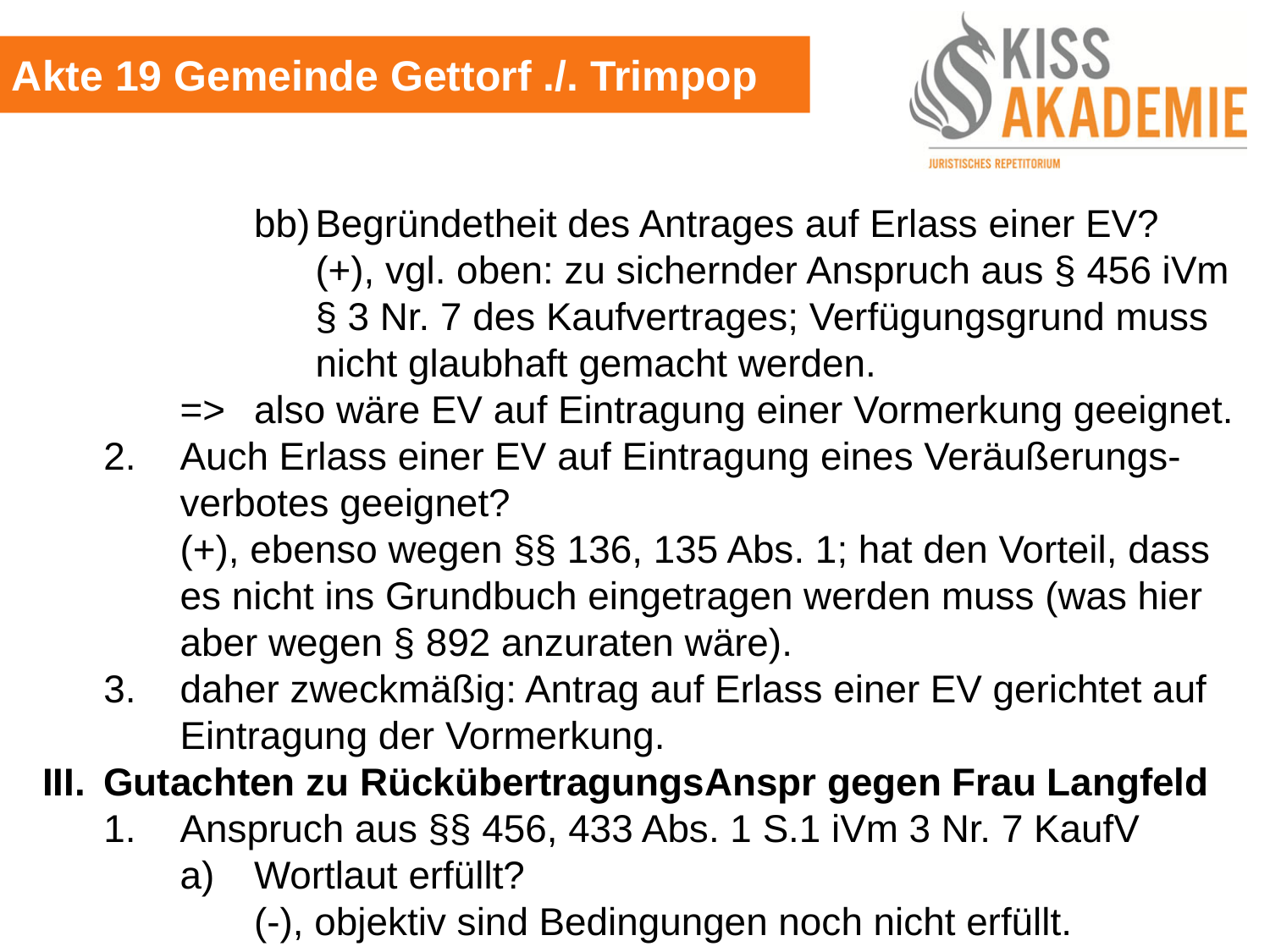

Akte 19 Gemeinde Gettorf ./. Trimpop

			bb)	Begründetheit des Antrages auf Erlass einer EV?
				(+), vgl. oben: zu sichernder Anspruch aus § 456 iVm				§ 3 Nr. 7 des Kaufvertrages; Verfügungsgrund muss				nicht glaubhaft gemacht werden.
		=>	also wäre EV auf Eintragung einer Vormerkung geeignet.
	2.	Auch Erlass einer EV auf Eintragung eines Veräußerungs-			verbotes geeignet?
		(+), ebenso wegen §§ 136, 135 Abs. 1; hat den Vorteil, dass		es nicht ins Grundbuch eingetragen werden muss (was hier		aber wegen § 892 anzuraten wäre).
	3.	daher zweckmäßig: Antrag auf Erlass einer EV gerichtet auf		Eintragung der Vormerkung.
III.	Gutachten zu RückübertragungsAnspr gegen Frau Langfeld
	1.	Anspruch aus §§ 456, 433 Abs. 1 S.1 iVm 3 Nr. 7 KaufV
		a)	Wortlaut erfüllt?
			(-), objektiv sind Bedingungen noch nicht erfüllt.